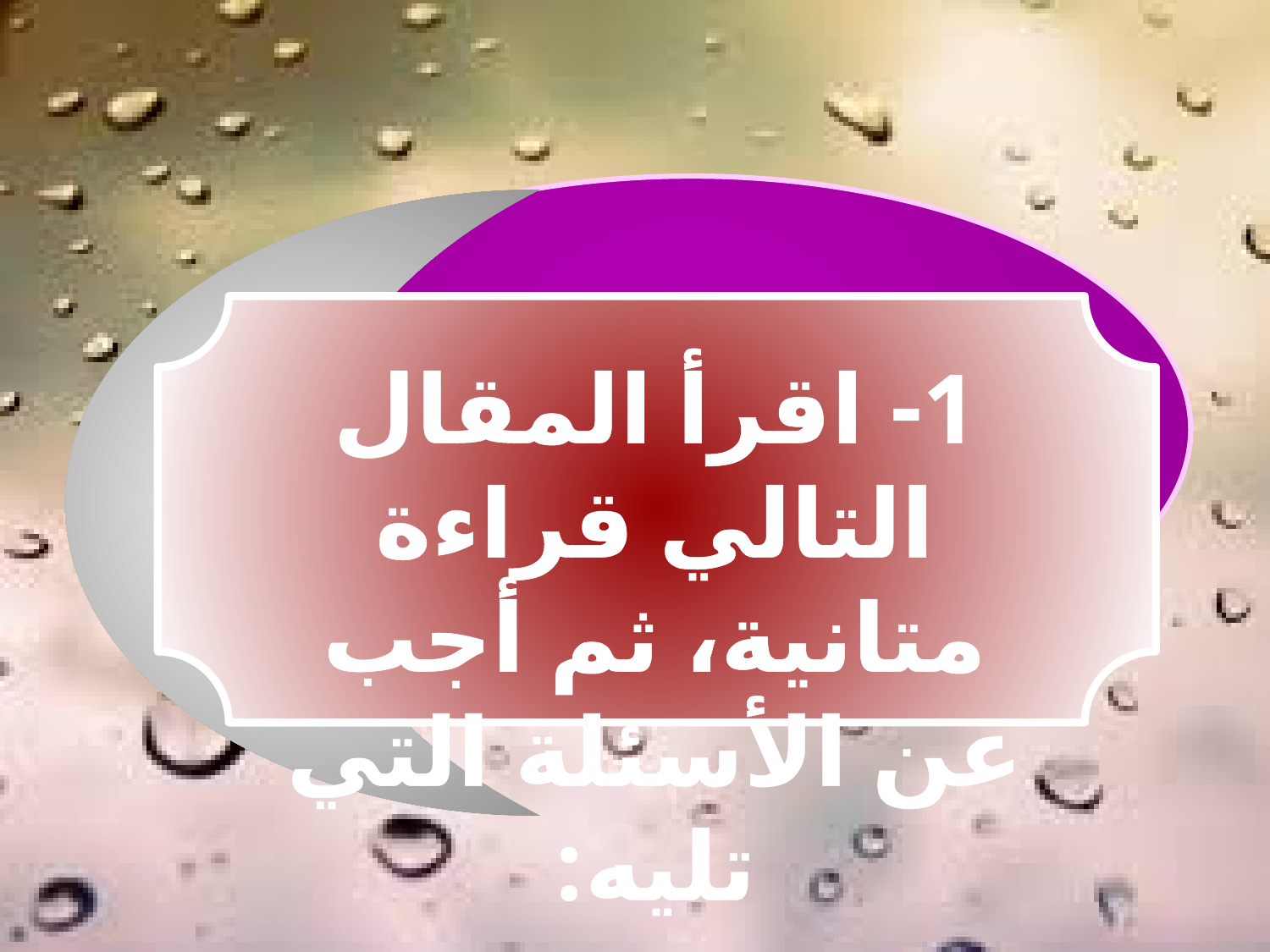

1- اقرأ المقال التالي قراءة متانية، ثم أجب عن الأسئلة التي تليه: